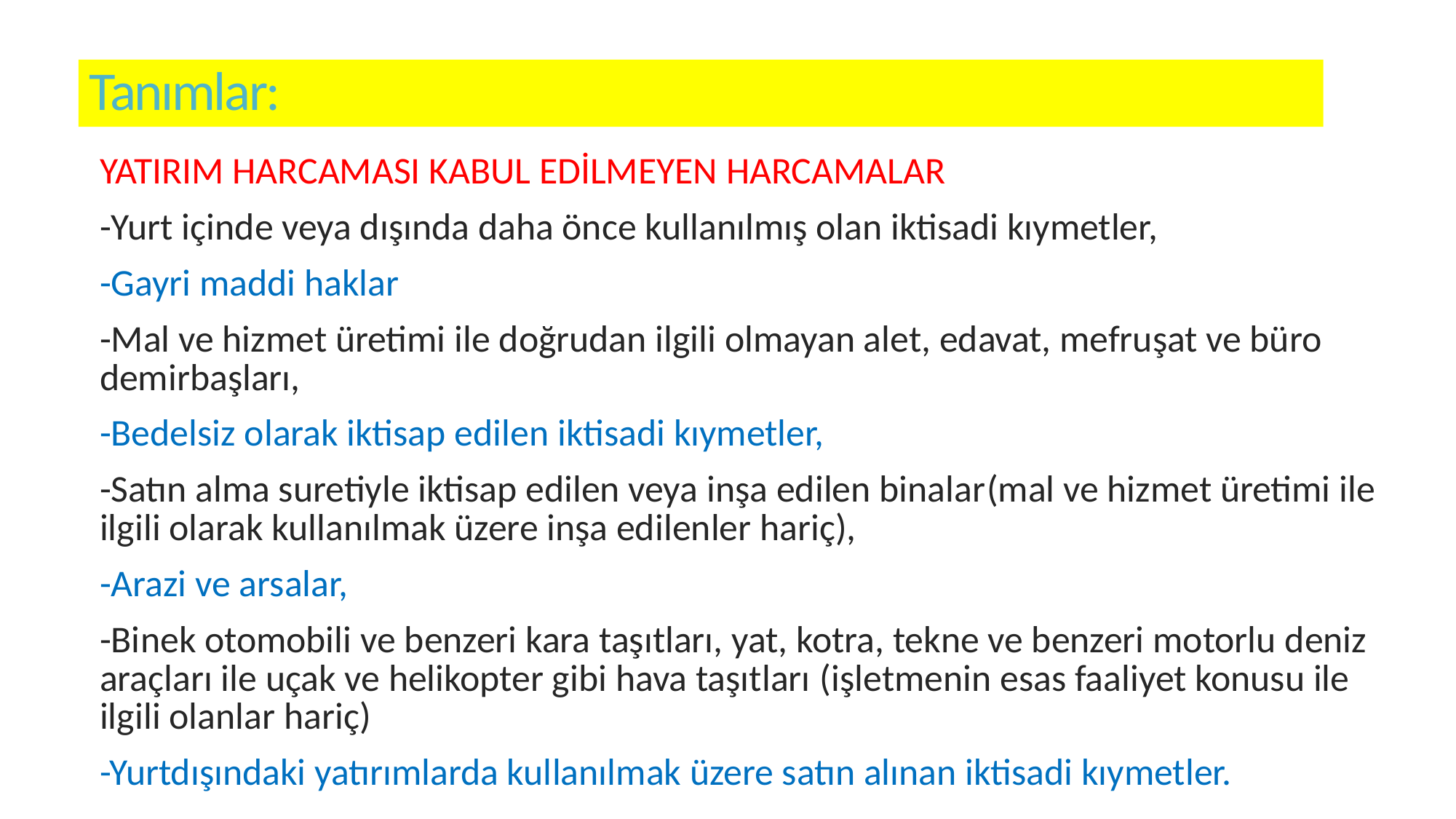

# Tanımlar:
Yatırım Harcaması Kabul Edilmeyen HArcamalar
-Yurt içinde veya dışında daha önce kullanılmış olan iktisadi kıymetler,
-Gayri maddi haklar
-Mal ve hizmet üretimi ile doğrudan ilgili olmayan alet, edavat, mefruşat ve büro demirbaşları,
-Bedelsiz olarak iktisap edilen iktisadi kıymetler,
-Satın alma suretiyle iktisap edilen veya inşa edilen binalar(mal ve hizmet üretimi ile ilgili olarak kullanılmak üzere inşa edilenler hariç),
-Arazi ve arsalar,
-Binek otomobili ve benzeri kara taşıtları, yat, kotra, tekne ve benzeri motorlu deniz araçları ile uçak ve helikopter gibi hava taşıtları (işletmenin esas faaliyet konusu ile ilgili olanlar hariç)
-Yurtdışındaki yatırımlarda kullanılmak üzere satın alınan iktisadi kıymetler.